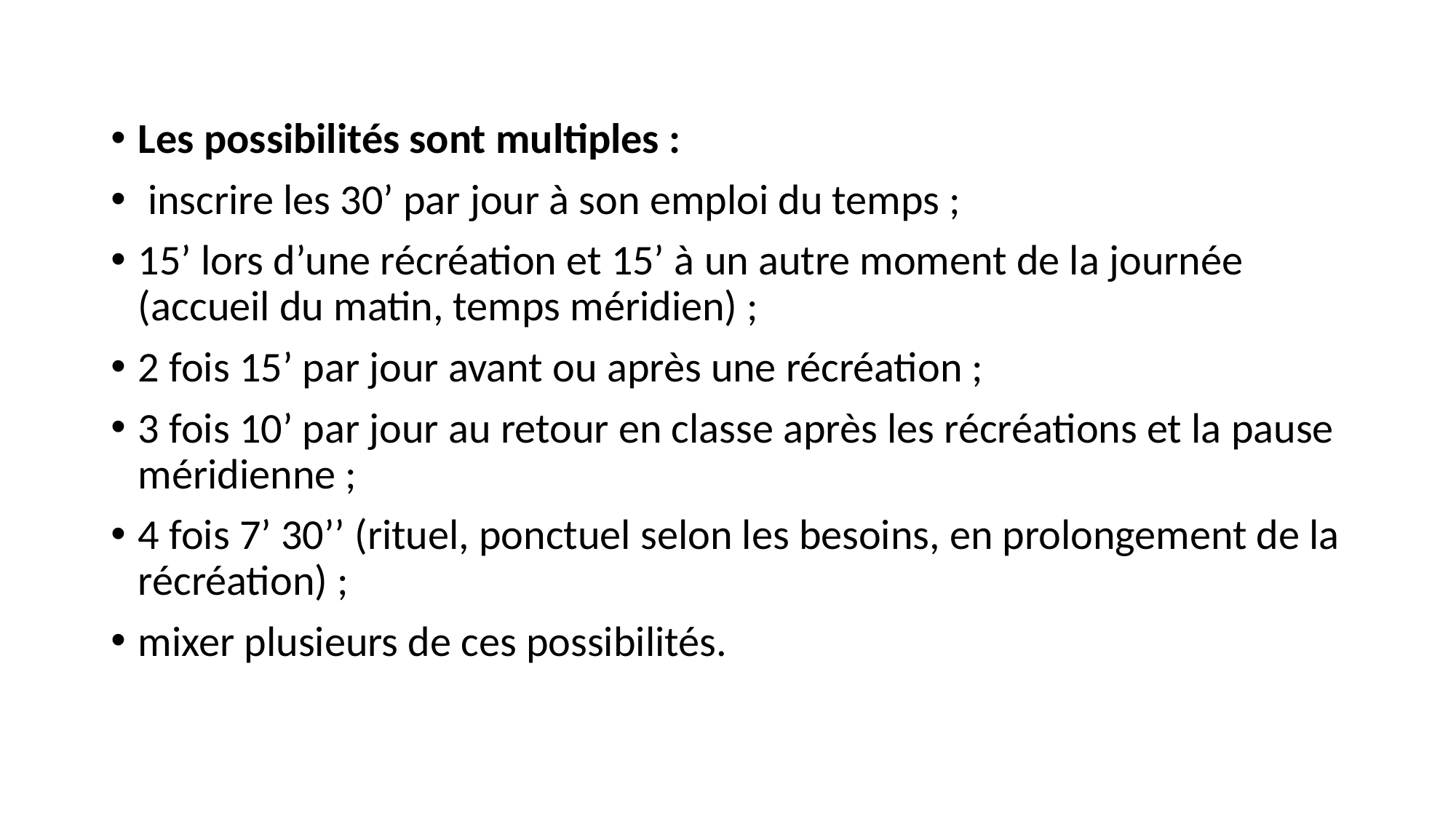

Les possibilités sont multiples :
 inscrire les 30’ par jour à son emploi du temps ;
15’ lors d’une récréation et 15’ à un autre moment de la journée (accueil du matin, temps méridien) ;
2 fois 15’ par jour avant ou après une récréation ;
3 fois 10’ par jour au retour en classe après les récréations et la pause méridienne ;
4 fois 7’ 30’’ (rituel, ponctuel selon les besoins, en prolongement de la récréation) ;
mixer plusieurs de ces possibilités.